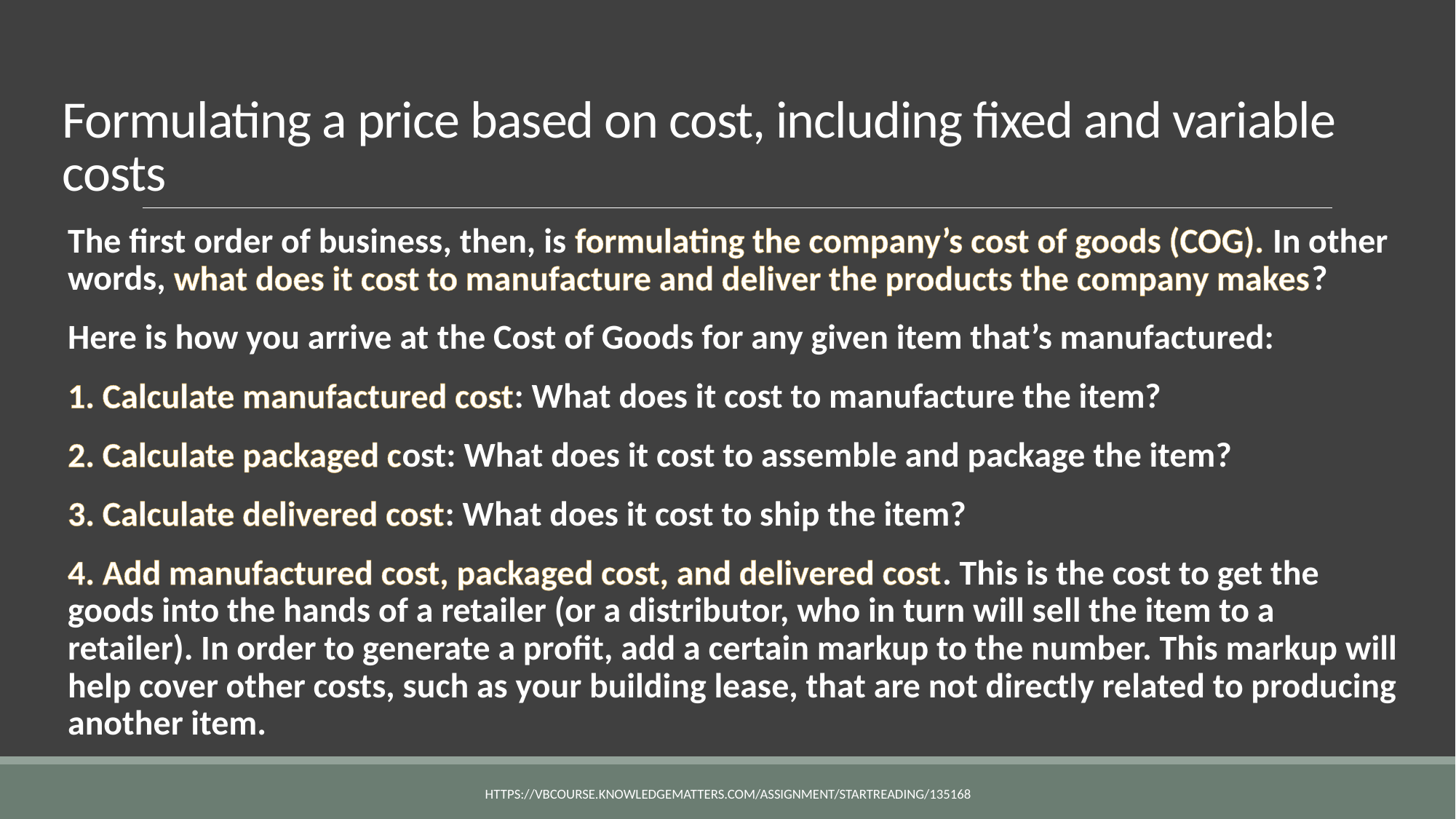

# Formulating a price based on cost, including fixed and variable costs
The first order of business, then, is formulating the company’s cost of goods (COG). In other words, what does it cost to manufacture and deliver the products the company makes?
Here is how you arrive at the Cost of Goods for any given item that’s manufactured:
1. Calculate manufactured cost: What does it cost to manufacture the item?
2. Calculate packaged cost: What does it cost to assemble and package the item?
3. Calculate delivered cost: What does it cost to ship the item?
4. Add manufactured cost, packaged cost, and delivered cost. This is the cost to get the goods into the hands of a retailer (or a distributor, who in turn will sell the item to a retailer). In order to generate a profit, add a certain markup to the number. This markup will help cover other costs, such as your building lease, that are not directly related to producing another item.
https://vbcourse.knowledgematters.com/assignment/startReading/135168